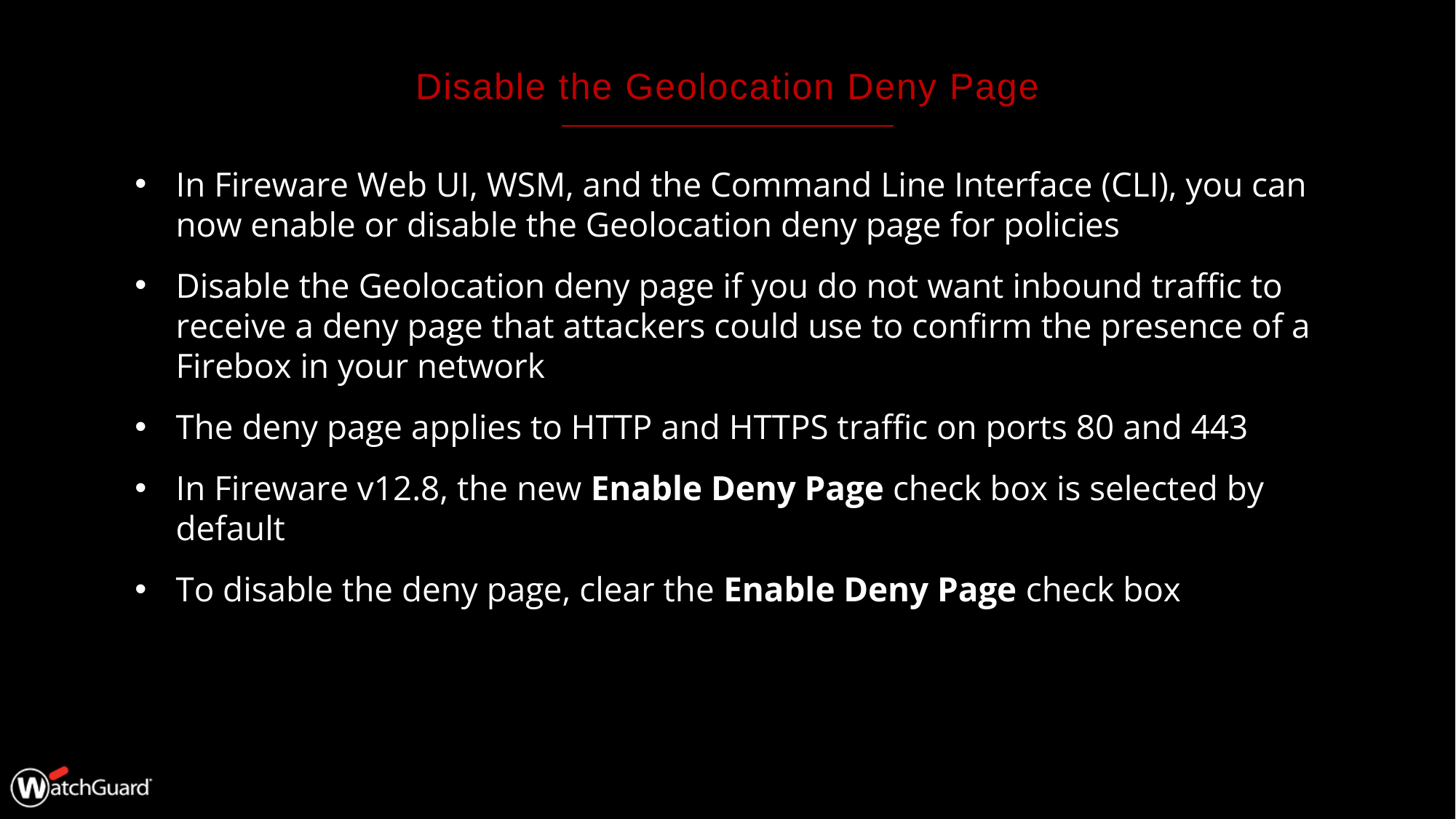

# Disable the Geolocation Deny Page
In Fireware Web UI, WSM, and the Command Line Interface (CLI), you can now enable or disable the Geolocation deny page for policies
Disable the Geolocation deny page if you do not want inbound traffic to receive a deny page that attackers could use to confirm the presence of a Firebox in your network
The deny page applies to HTTP and HTTPS traffic on ports 80 and 443
In Fireware v12.8, the new Enable Deny Page check box is selected by default
To disable the deny page, clear the Enable Deny Page check box